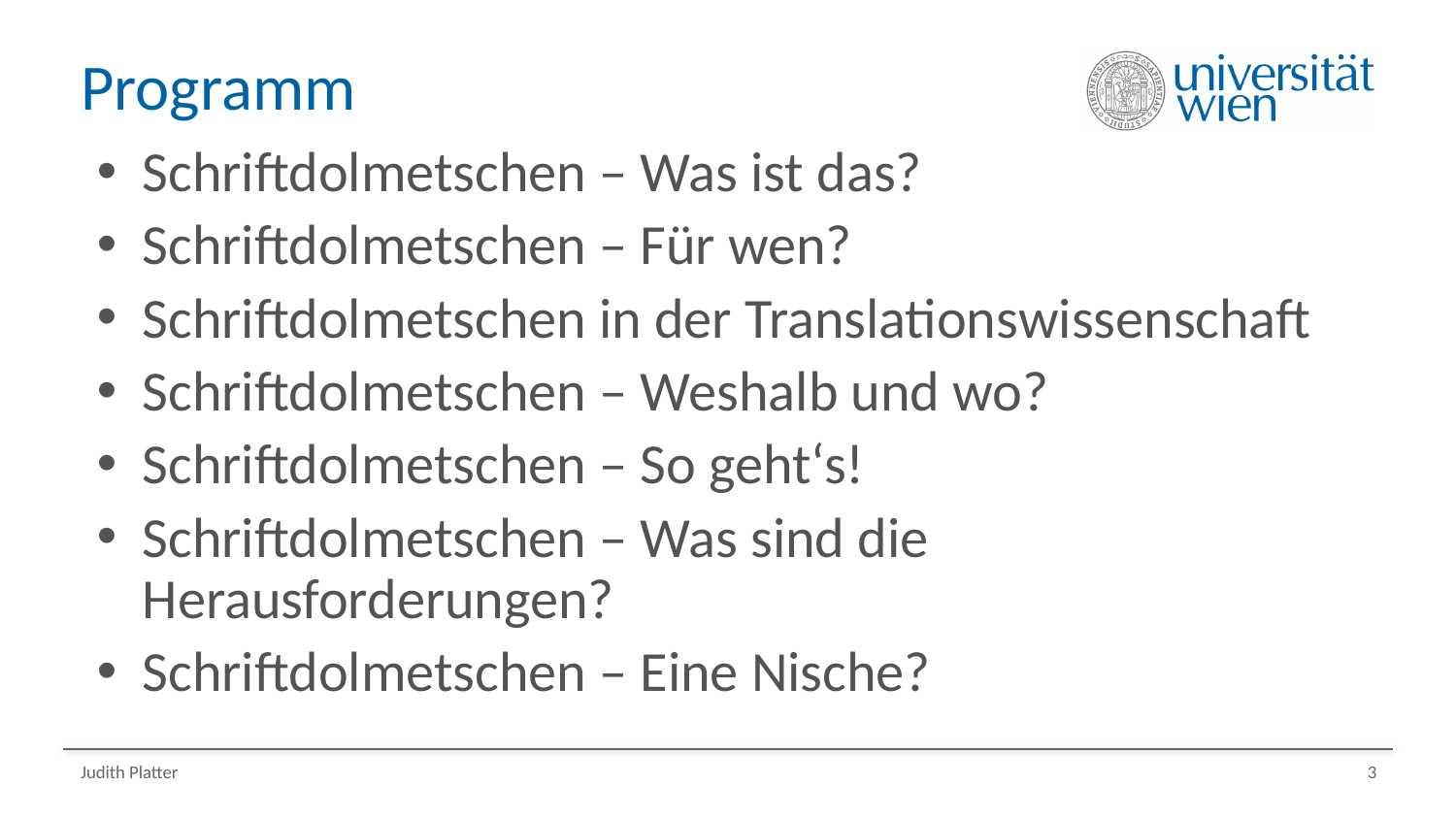

# Programm
Schriftdolmetschen – Was ist das?
Schriftdolmetschen – Für wen?
Schriftdolmetschen in der Translationswissenschaft
Schriftdolmetschen – Weshalb und wo?
Schriftdolmetschen – So geht‘s!
Schriftdolmetschen – Was sind die Herausforderungen?
Schriftdolmetschen – Eine Nische?
Judith Platter
3